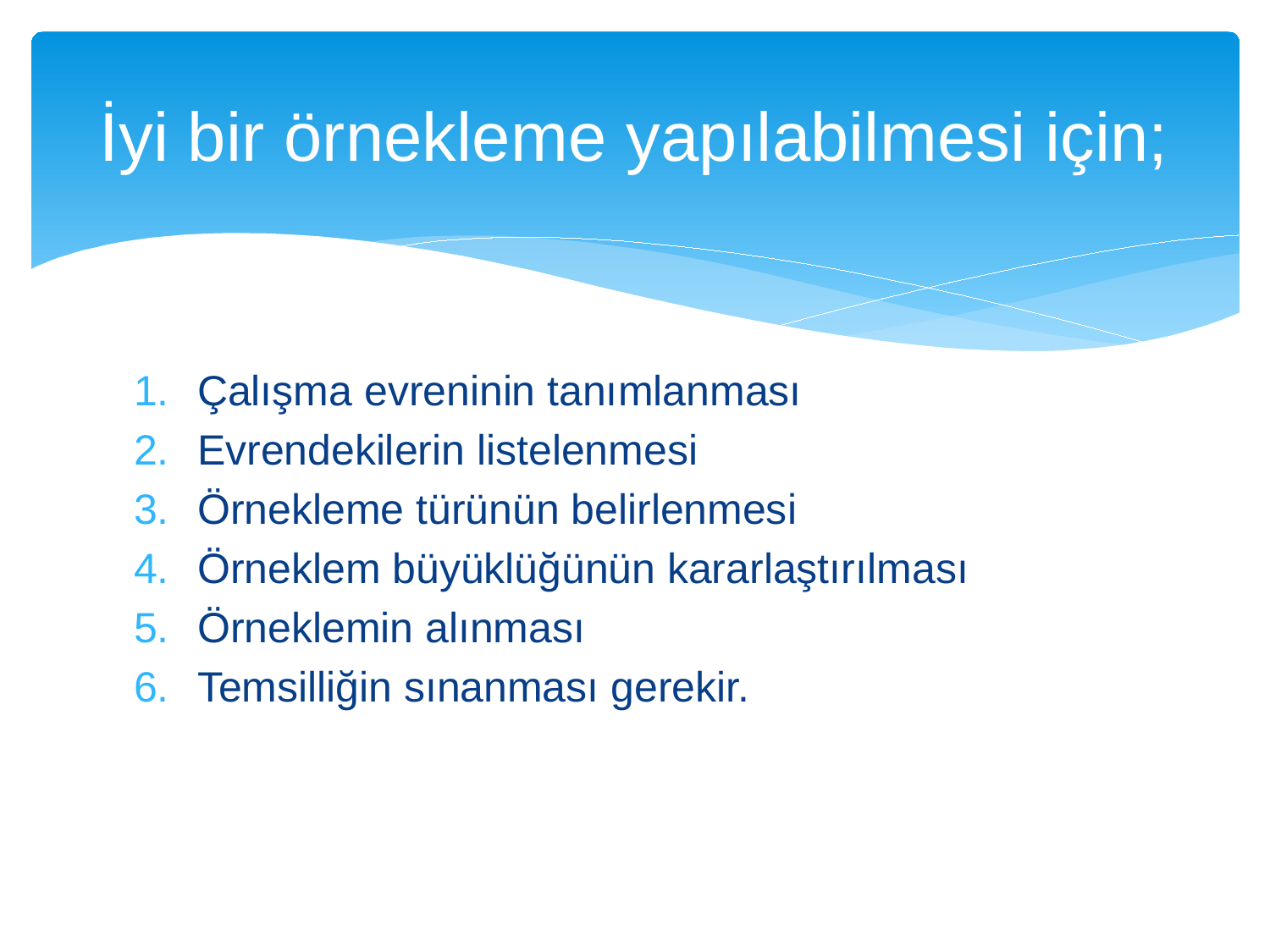

# İyi bir örnekleme yapılabilmesi için;
Çalışma evreninin tanımlanması
Evrendekilerin listelenmesi
Örnekleme türünün belirlenmesi
Örneklem büyüklüğünün kararlaştırılması
Örneklemin alınması
Temsilliğin sınanması gerekir.